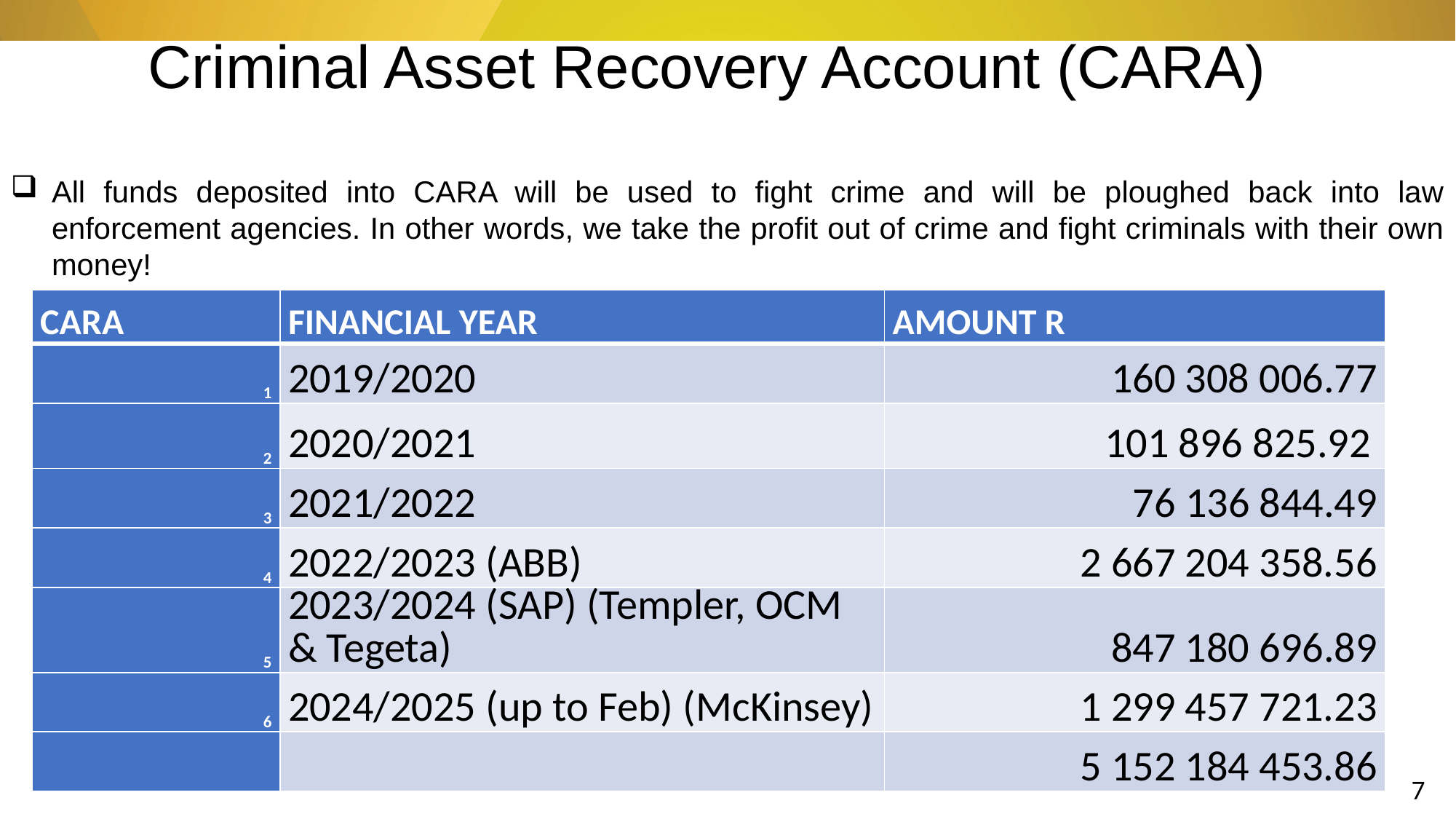

# Criminal Asset Recovery Account (CARA)

All funds deposited into CARA will be used to fight crime and will be ploughed back into law enforcement agencies. In other words, we take the profit out of crime and fight criminals with their own money!

| CARA | FINANCIAL YEAR | AMOUNT R |
| --- | --- | --- |
| 1 | 2019/2020 | 160 308 006.77 |
| 2 | 2020/2021 | 101 896 825.92 |
| 3 | 2021/2022 | 76 136 844.49 |
| 4 | 2022/2023 (ABB) | 2 667 204 358.56 |
| 5 | 2023/2024 (SAP) (Templer, OCM & Tegeta) | 847 180 696.89 |
| 6 | 2024/2025 (up to Feb) (McKinsey) | 1 299 457 721.23 |
|  |  | 5 152 184 453.86 |
7